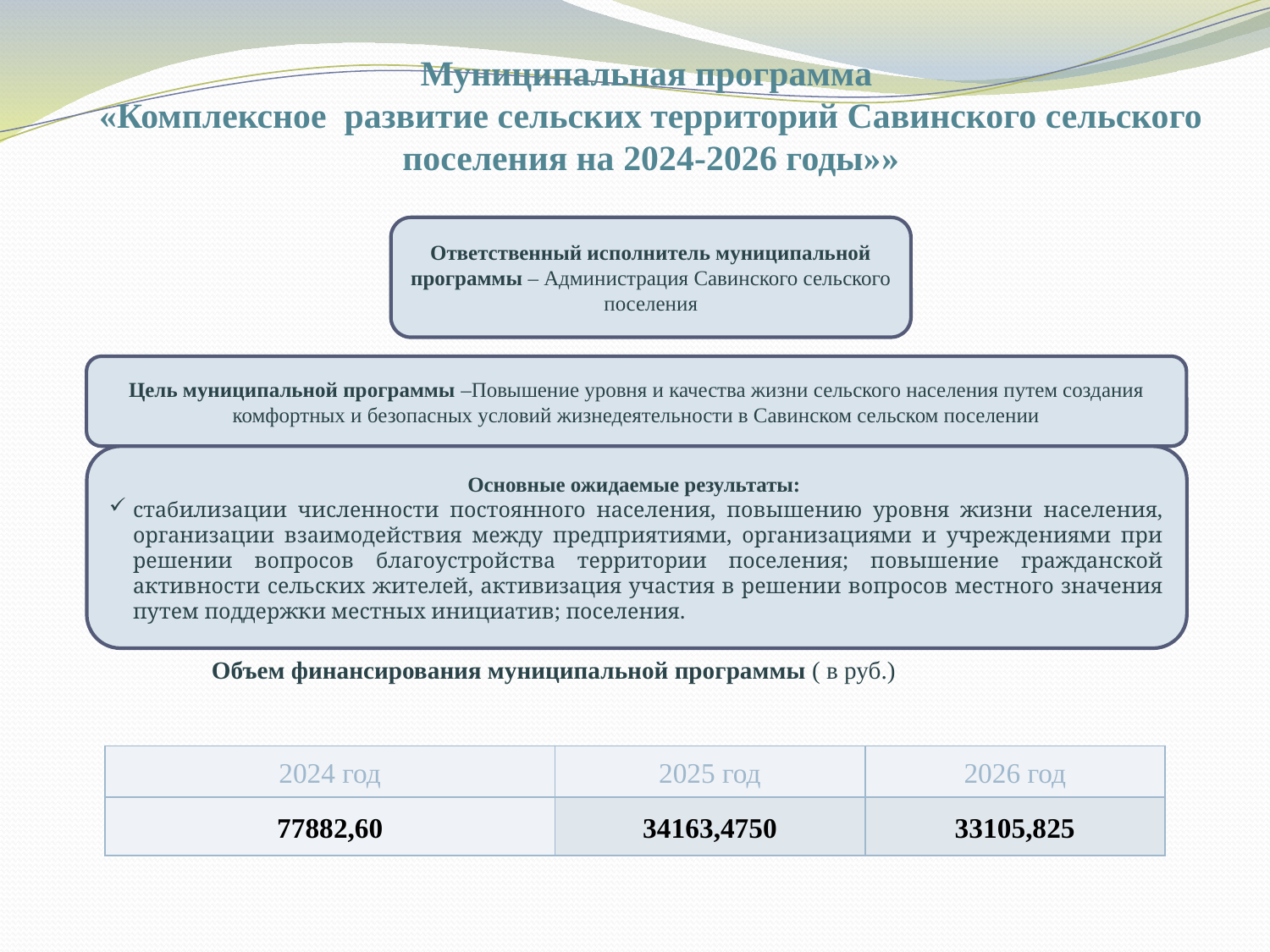

Муниципальная программа
«Комплексное  развитие сельских территорий Савинского сельского поселения на 2024-2026 годы»»

Ответственный исполнитель муниципальной программы – Администрация Савинского сельского поселения
Цель муниципальной программы –Повышение уровня и качества жизни сельского населения путем создания комфортных и безопасных условий жизнедеятельности в Савинском сельском поселении

Основные ожидаемые результаты:
стабилизации численности постоянного населения, повышению уровня жизни населения, организации взаимодействия между предприятиями, организациями и учреждениями при решении вопросов благоустройства территории поселения; повышение гражданской активности сельских жителей, активизация участия в решении вопросов местного значения путем поддержки местных инициатив; поселения.

Объем финансирования муниципальной программы ( в руб.)

| 2024 год | 2025 год | 2026 год |
| --- | --- | --- |
| 77882,60 | 34163,4750 | 33105,825 |